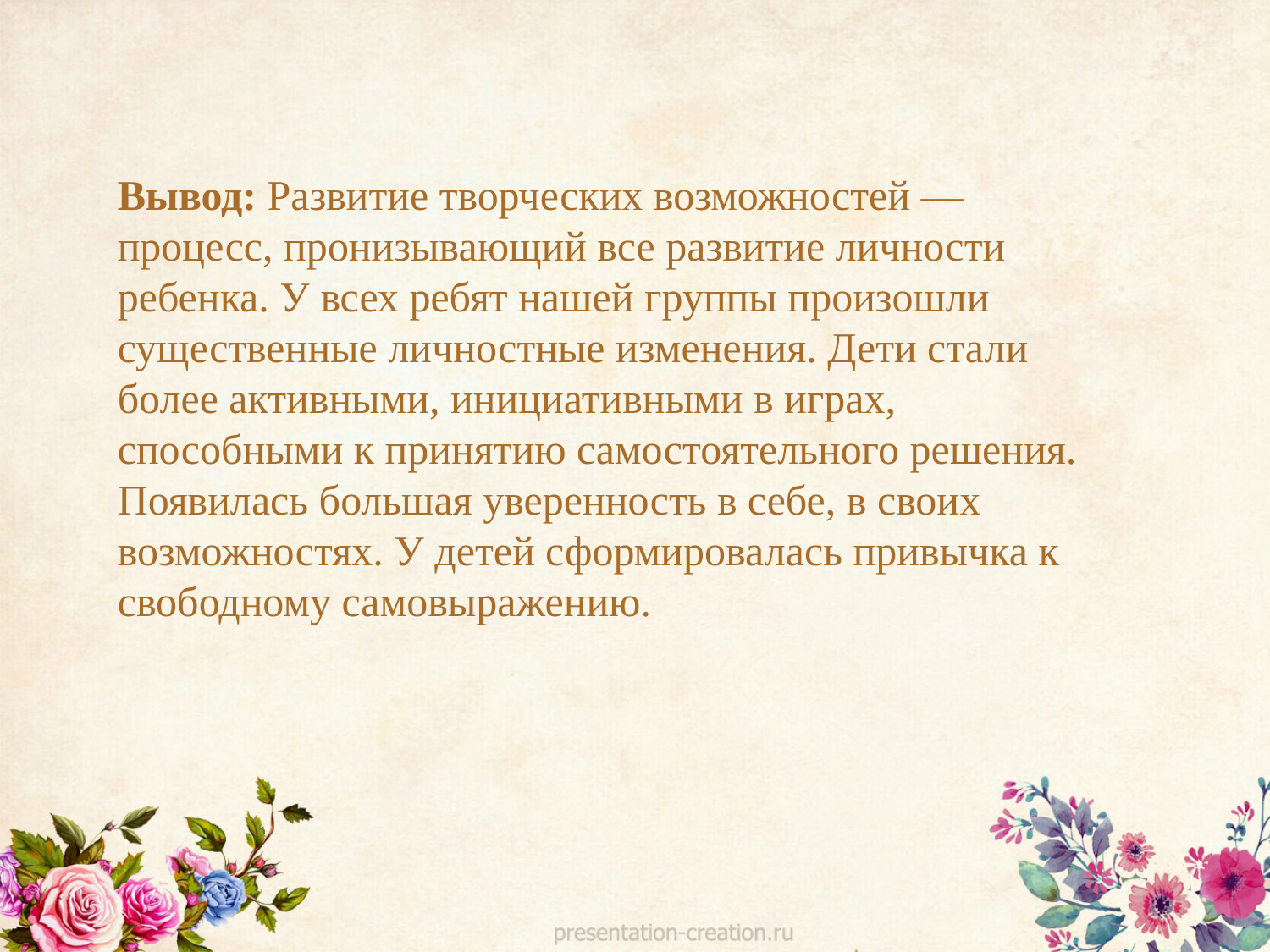

Вывод: Развитие творческих возможностей — процесс, пронизывающий все развитие личности ребенка. У всех ребят нашей группы произошли существенные личностные изменения. Дети стали более активными, инициативными в играх, способными к принятию самостоятельного решения. Появилась большая уверенность в себе, в своих возможностях. У детей сформировалась привычка к свободному самовыражению.